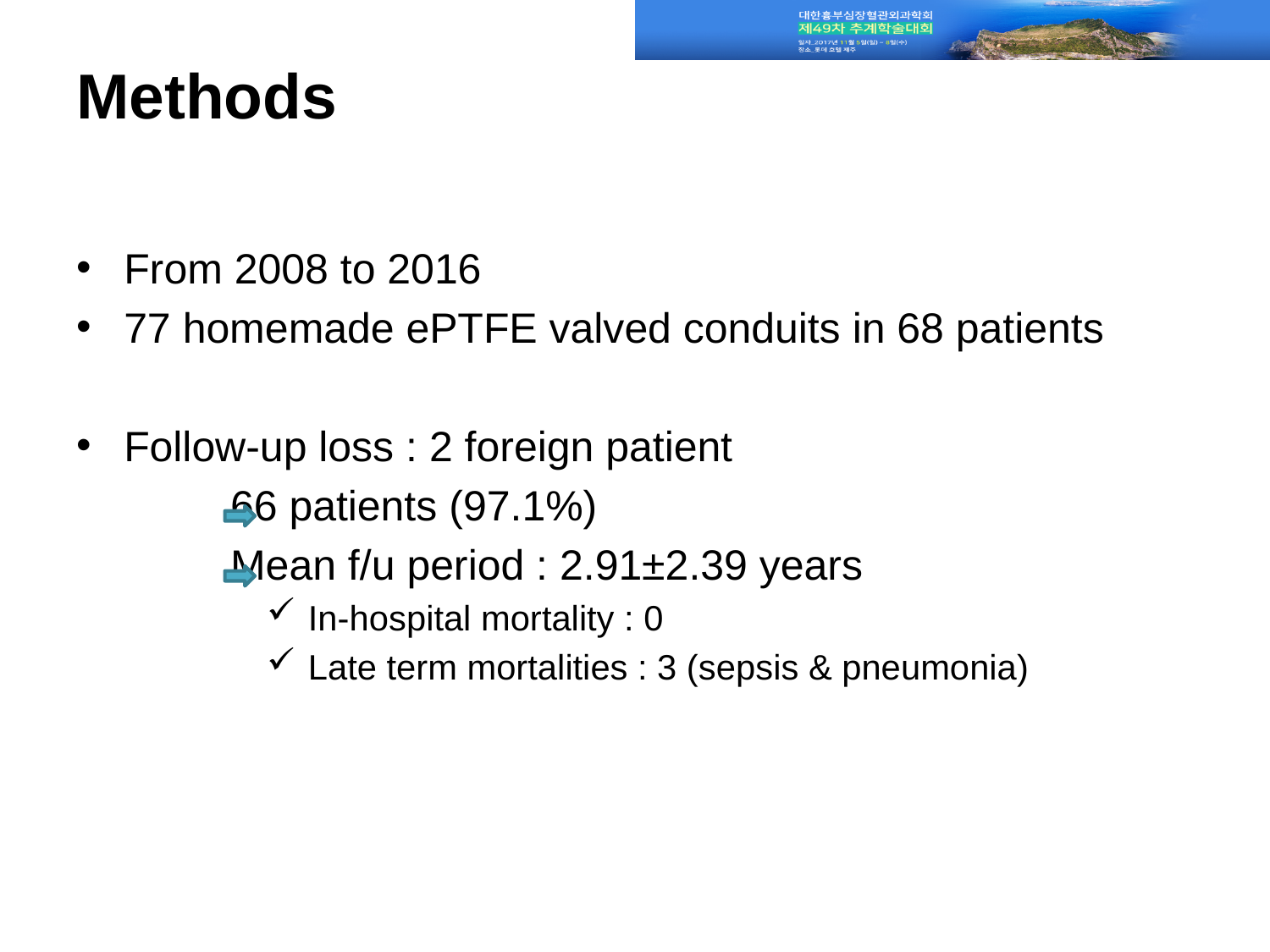

# Methods

From 2008 to 2016
77 homemade ePTFE valved conduits in 68 patients

Follow-up loss : 2 foreign patient
             66 patients (97.1%)
             Mean f/u period : 2.91±2.39 years
 In-hospital mortality : 0
 Late term mortalities : 3 (sepsis & pneumonia)